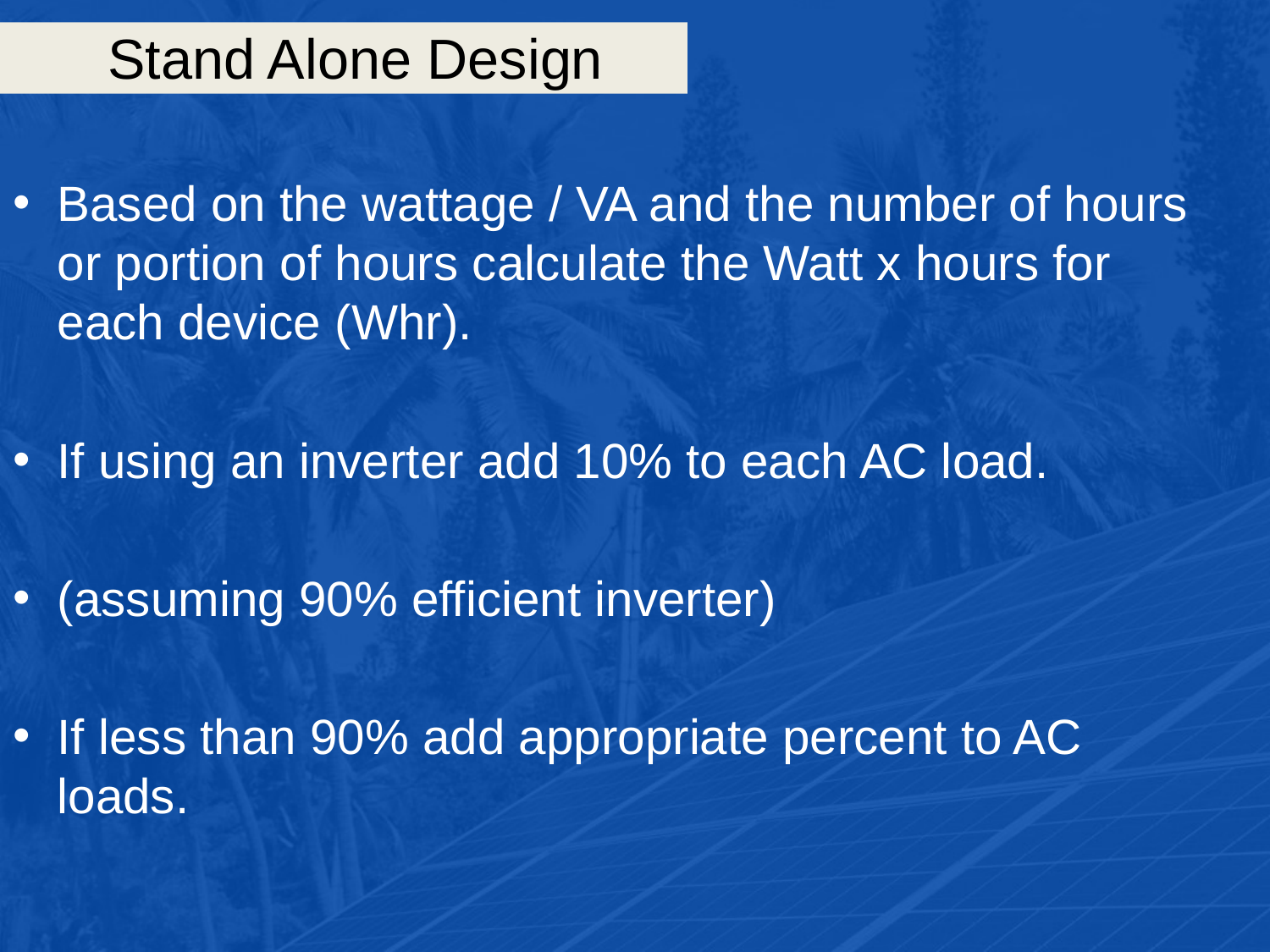

# Stand Alone Design
Based on the wattage / VA and the number of hours or portion of hours calculate the Watt x hours for each device (Whr).

If using an inverter add 10% to each AC load.

(assuming 90% efficient inverter)

If less than 90% add appropriate percent to AC loads.